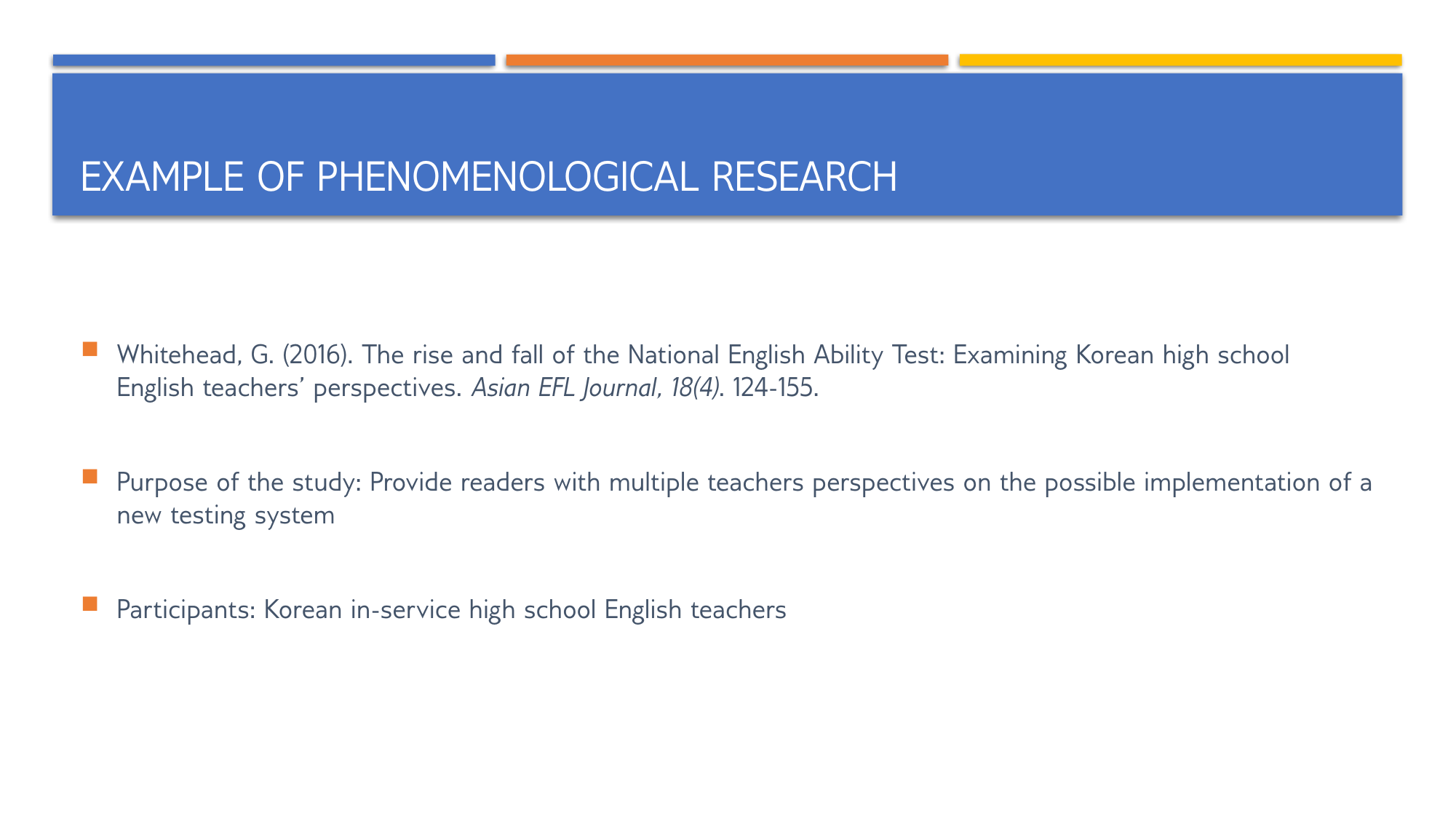

# Example of Phenomenological research
Whitehead, G. (2016). The rise and fall of the National English Ability Test: Examining Korean high school English teachers’ perspectives. Asian EFL Journal, 18(4). 124-155.

Purpose of the study: Provide readers with multiple teachers perspectives on the possible implementation of a new testing system

Participants: Korean in-service high school English teachers